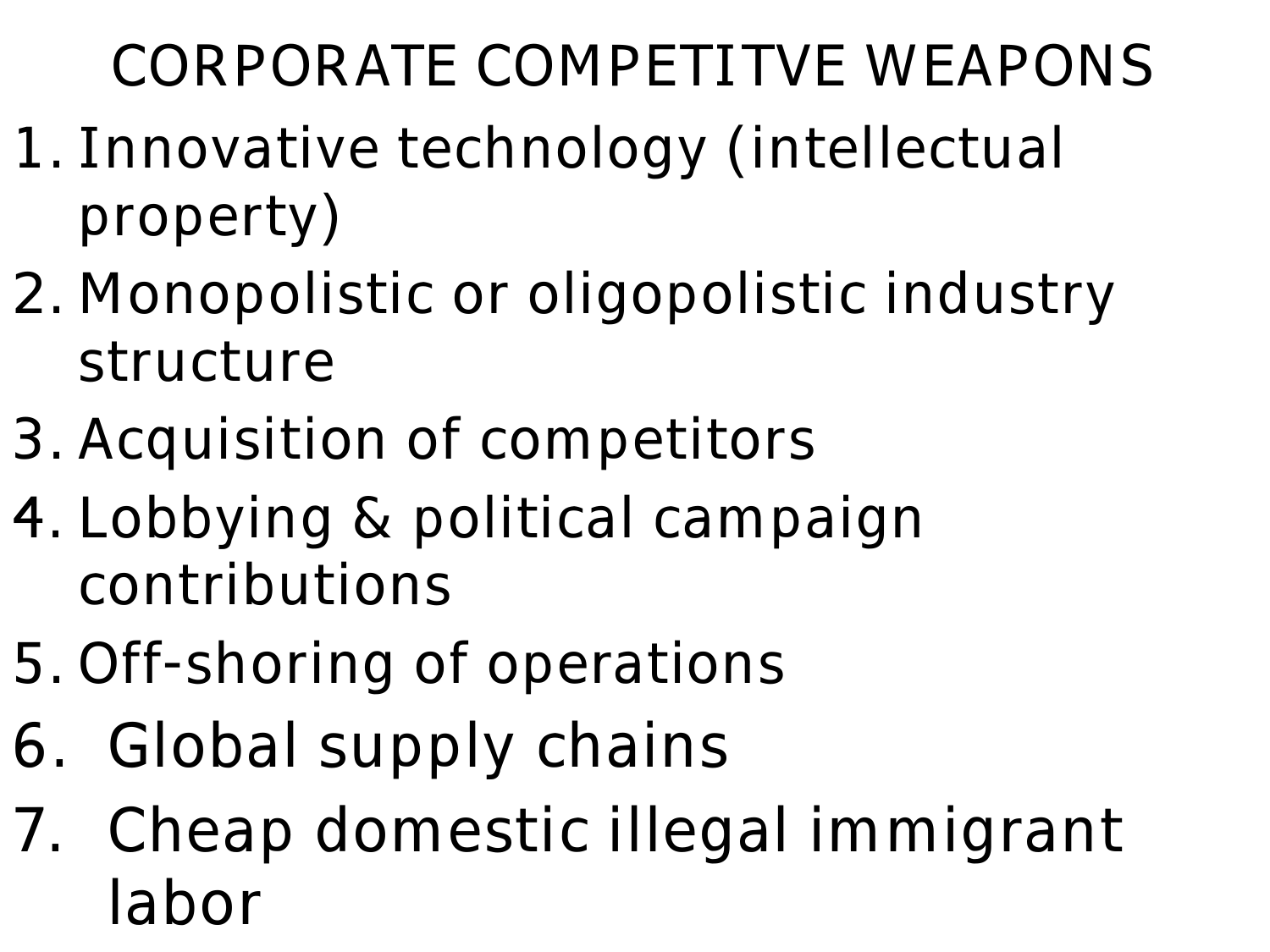

# CORPORATE COMPETITVE WEAPONS
Innovative technology (intellectual property)
Monopolistic or oligopolistic industry structure
Acquisition of competitors
Lobbying & political campaign contributions
Off-shoring of operations
Global supply chains
Cheap domestic illegal immigrant labor